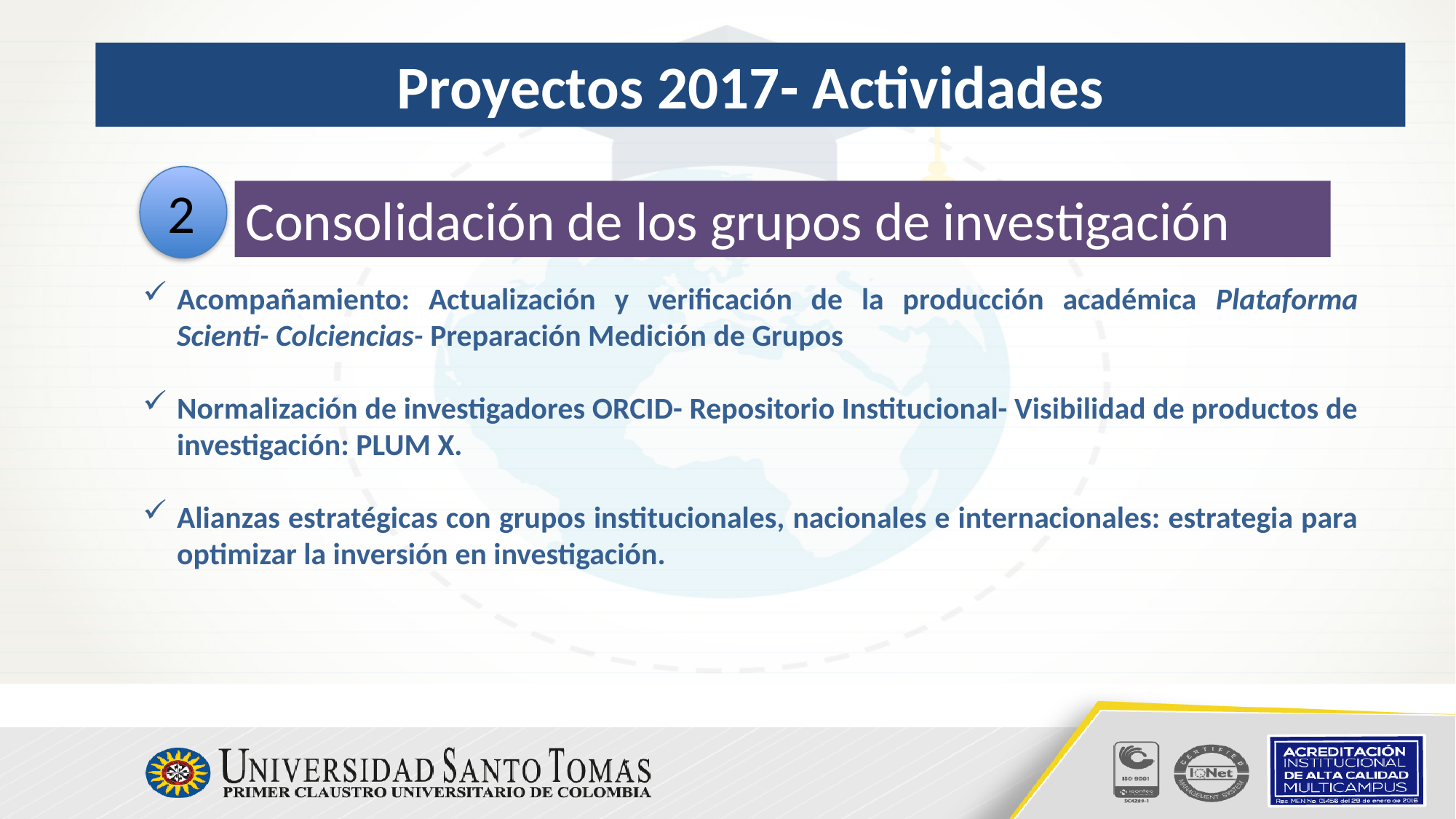

# Proyectos 2017- Actividades

2
Consolidación de los grupos de investigación

Acompañamiento: Actualización y verificación de la producción académica Plataforma Scienti- Colciencias- Preparación Medición de Grupos

Normalización de investigadores ORCID- Repositorio Institucional- Visibilidad de productos de investigación: PLUM X.

Alianzas estratégicas con grupos institucionales, nacionales e internacionales: estrategia para optimizar la inversión en investigación.